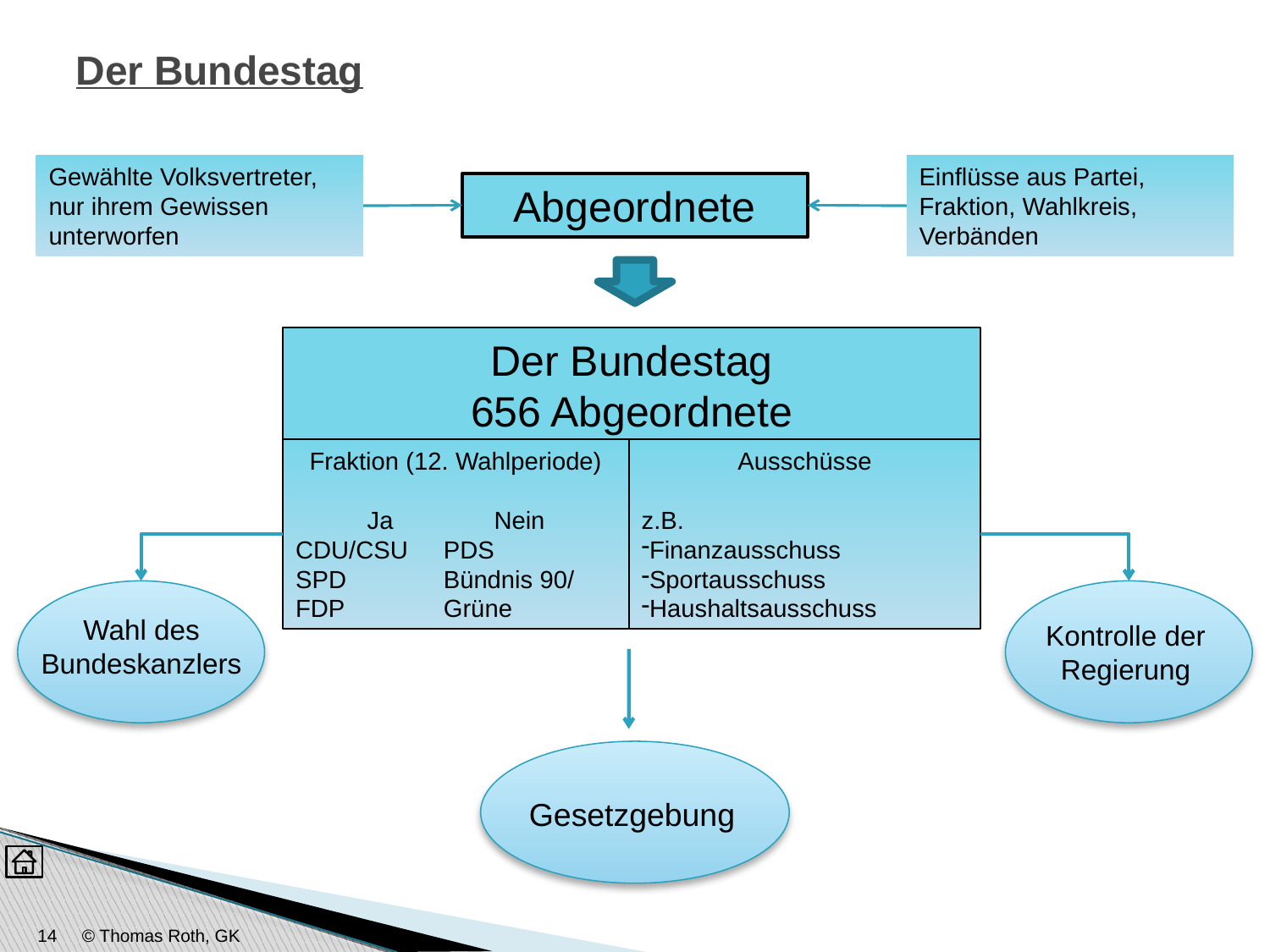

# Der Bundestag
Gewählte Volksvertreter, nur ihrem Gewissen unterworfen
Einflüsse aus Partei, Fraktion, Wahlkreis, Verbänden
Abgeordnete

Der Bundestag
656 Abgeordnete
Fraktion (12. Wahlperiode)

Ja	Nein
CDU/CSU	   PDS
SPD	   Bündnis 90/
FDP	   Grüne
Ausschüsse

z.B.
Finanzausschuss
Sportausschuss
Haushaltsausschuss

Wahl des
Bundeskanzlers
Kontrolle der Regierung

Gesetzgebung
14
© Thomas Roth, GK